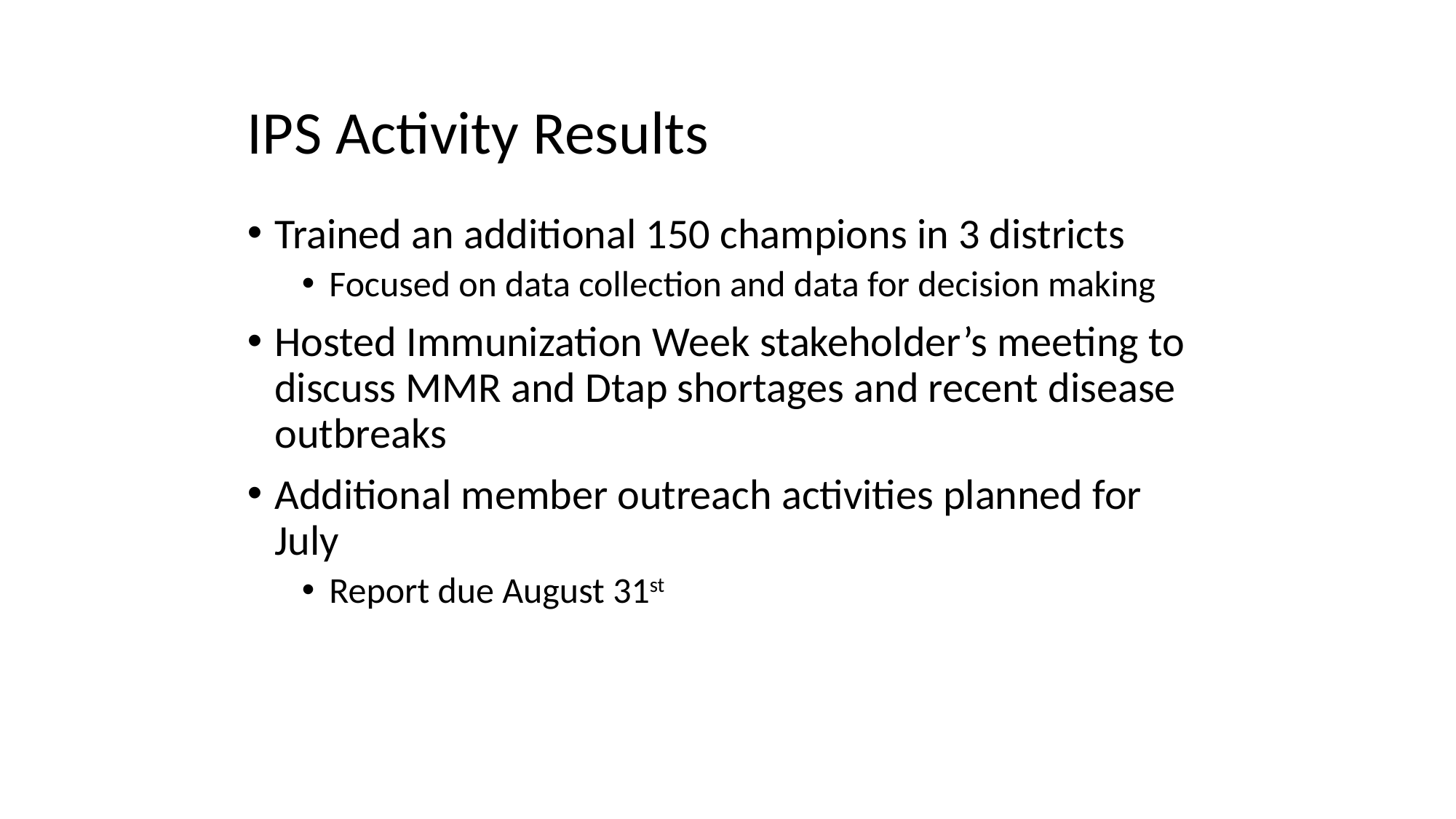

# IPS Activity Results
Trained an additional 150 champions in 3 districts
Focused on data collection and data for decision making
Hosted Immunization Week stakeholder’s meeting to discuss MMR and Dtap shortages and recent disease outbreaks
Additional member outreach activities planned for July
Report due August 31st